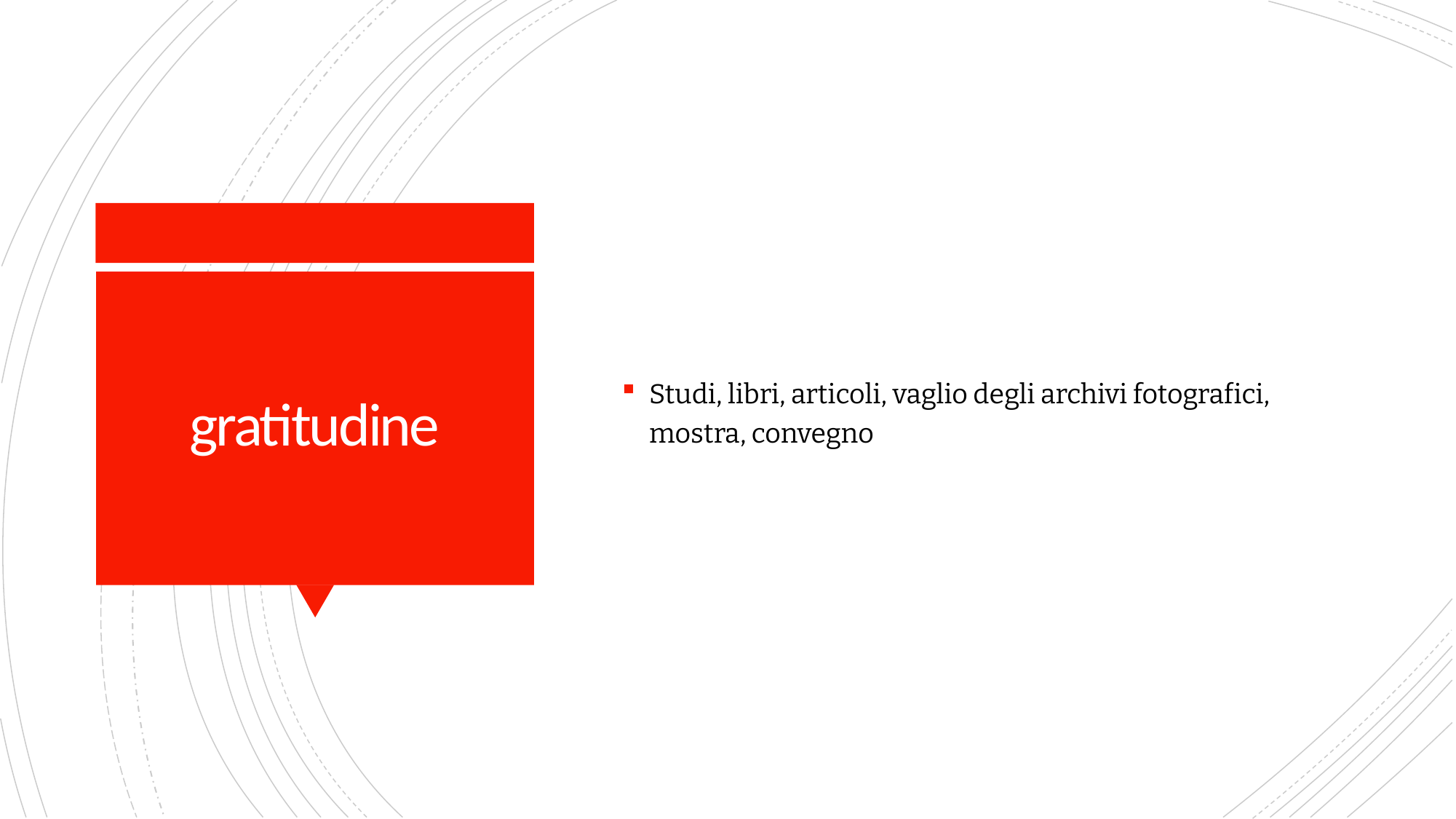

Studi, libri, articoli, vaglio degli archivi fotografici, mostra, convegno
# gratitudine